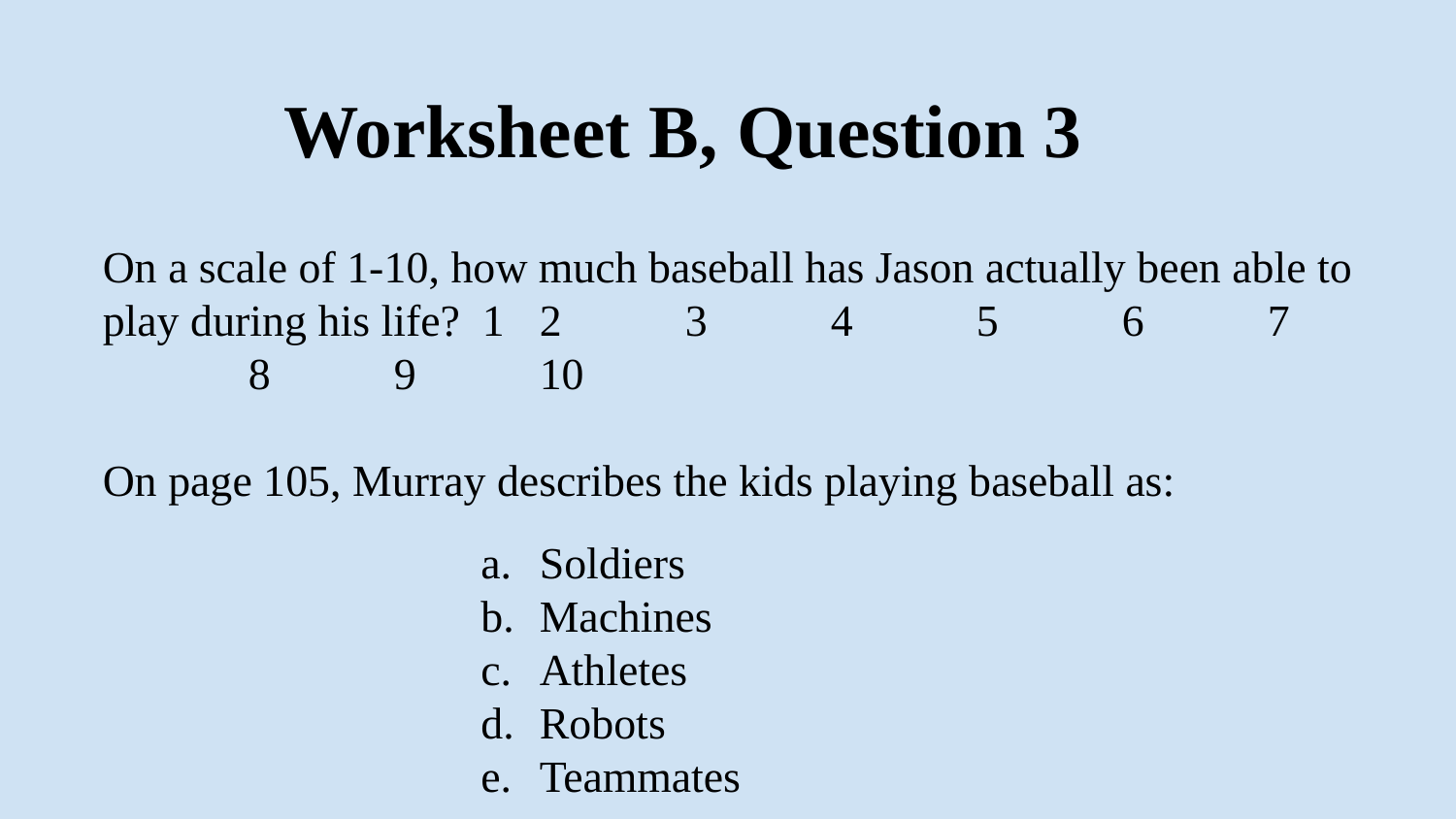

# Worksheet B, Question 3
On a scale of 1-10, how much baseball has Jason actually been able to play during his life?  1	2	3	4	5	6	7	8	9	10

On page 105, Murray describes the kids playing baseball as:

Soldiers
Machines
Athletes
Robots
Teammates